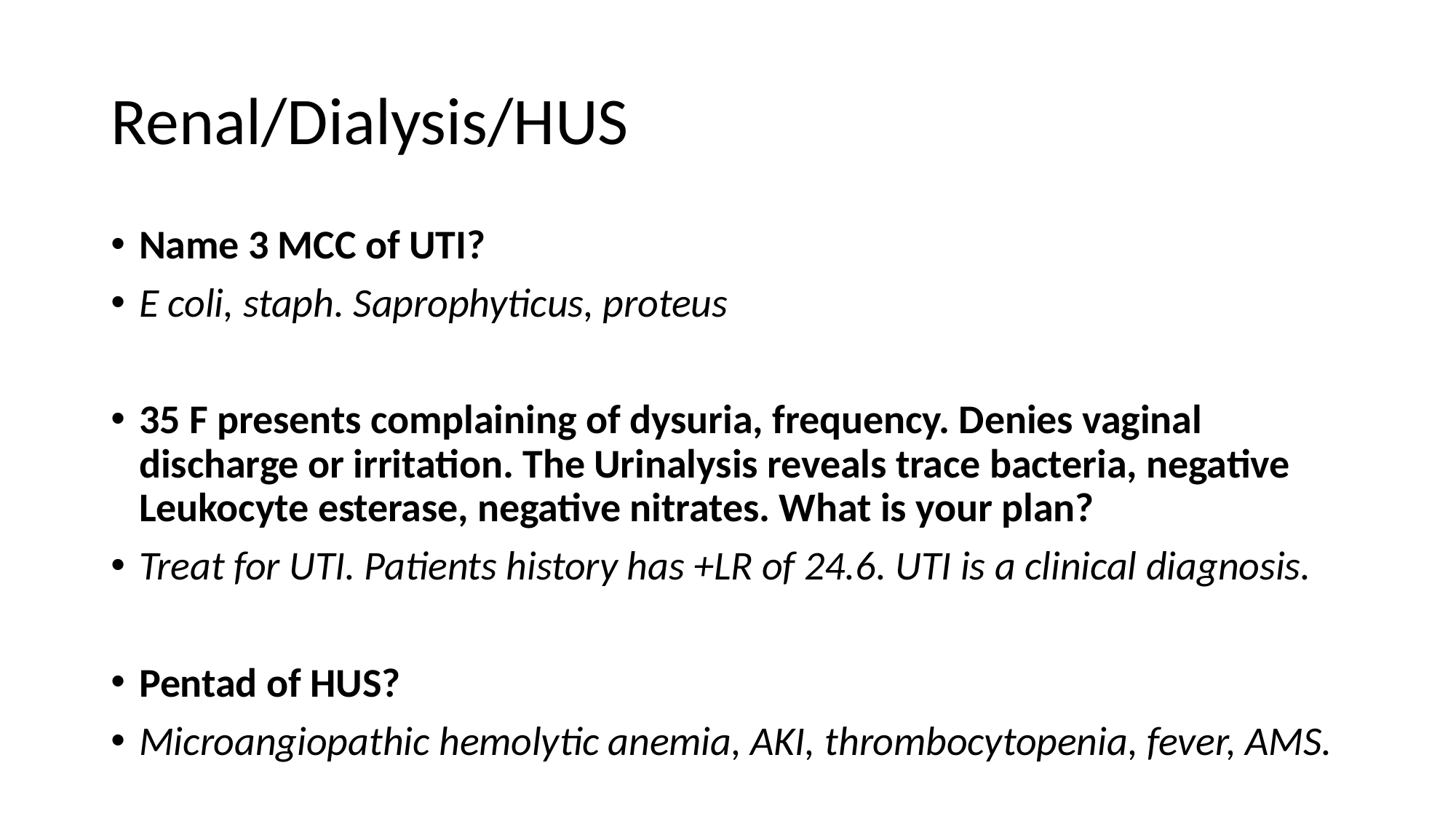

# Renal/Dialysis/HUS
Name 3 MCC of UTI?
E coli, staph. Saprophyticus, proteus

35 F presents complaining of dysuria, frequency. Denies vaginal discharge or irritation. The Urinalysis reveals trace bacteria, negative Leukocyte esterase, negative nitrates. What is your plan?
Treat for UTI. Patients history has +LR of 24.6. UTI is a clinical diagnosis.

Pentad of HUS?
Microangiopathic hemolytic anemia, AKI, thrombocytopenia, fever, AMS.